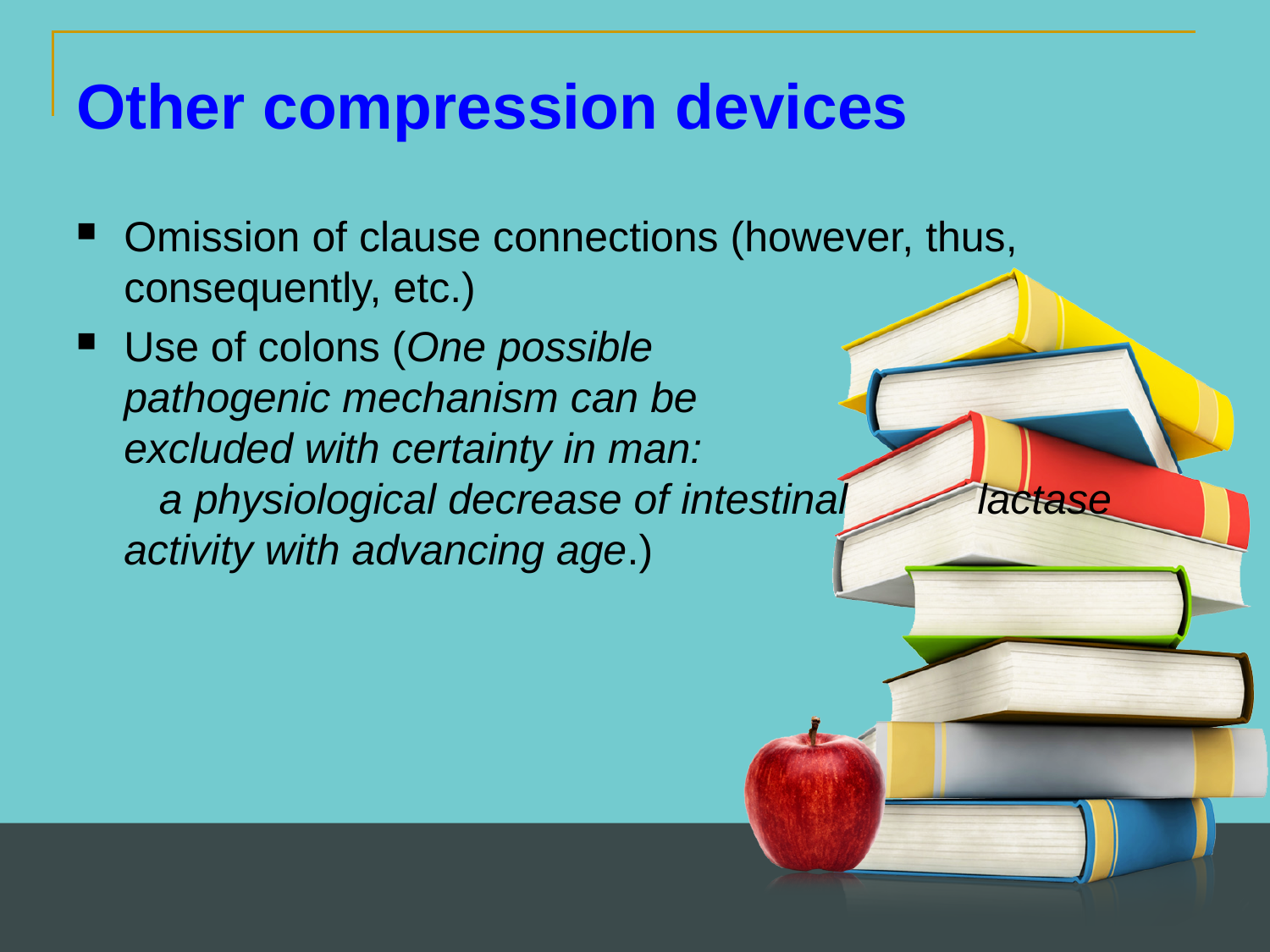

Other compression devices

Omission of clause connections (however, thus, consequently, etc.)
Use of colons (One possible                               pathogenic mechanism can be                              excluded with certainty in man:                                         a physiological decrease of intestinal           lactase activity with advancing age.)